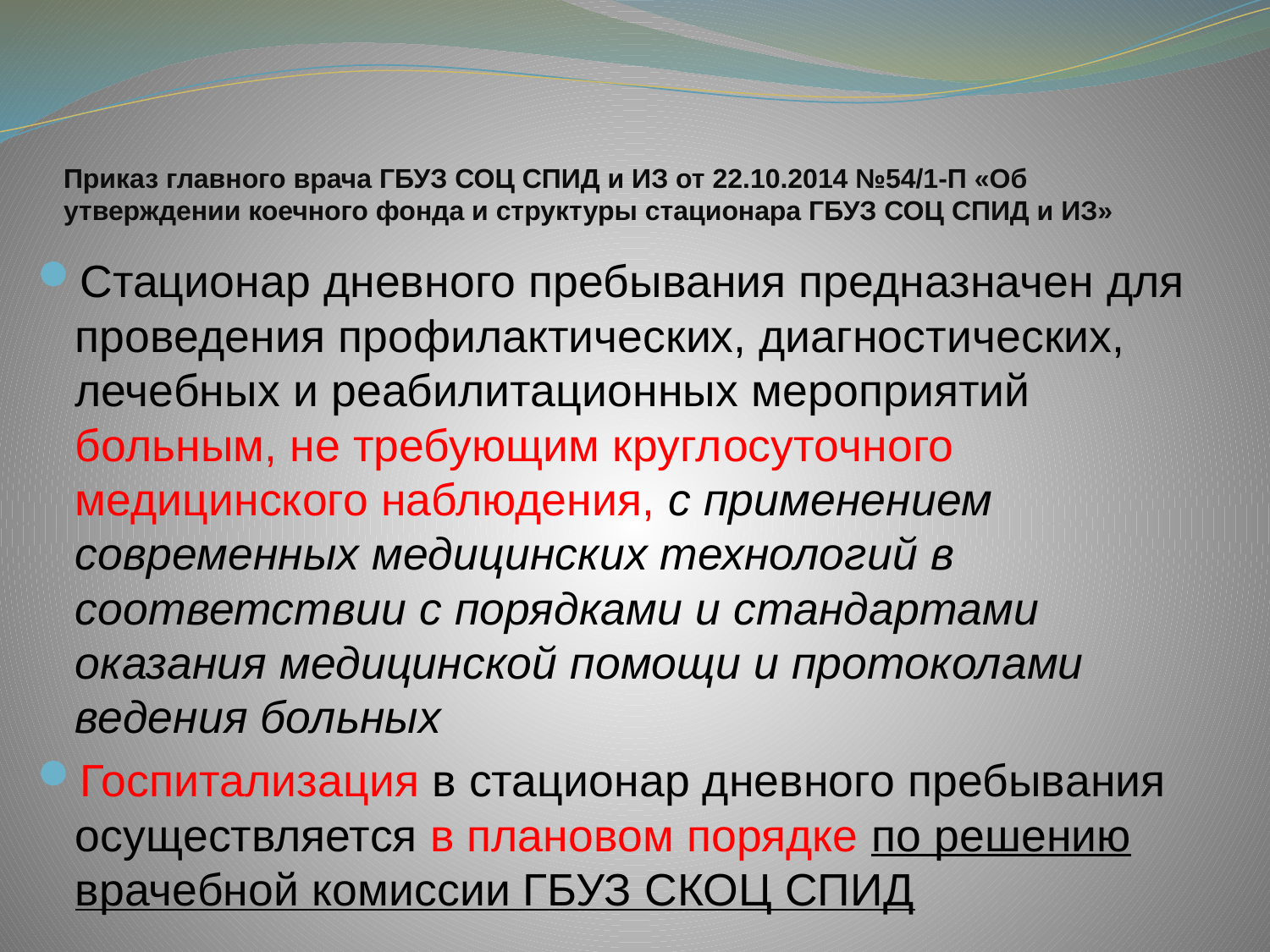

# Приказ главного врача ГБУЗ СОЦ СПИД и ИЗ от 22.10.2014 №54/1-П «Об утверждении коечного фонда и структуры стационара ГБУЗ СОЦ СПИД и ИЗ»
Стационар дневного пребывания предназначен для проведения профилактических, диагностических, лечебных и реабилитационных мероприятий больным, не требующим круглосуточного медицинского наблюдения, с применением современных медицинских технологий в соответствии с порядками и стандартами оказания медицинской помощи и протоколами ведения больных
Госпитализация в стационар дневного пребывания осуществляется в плановом порядке по решению врачебной комиссии ГБУЗ СКОЦ СПИД